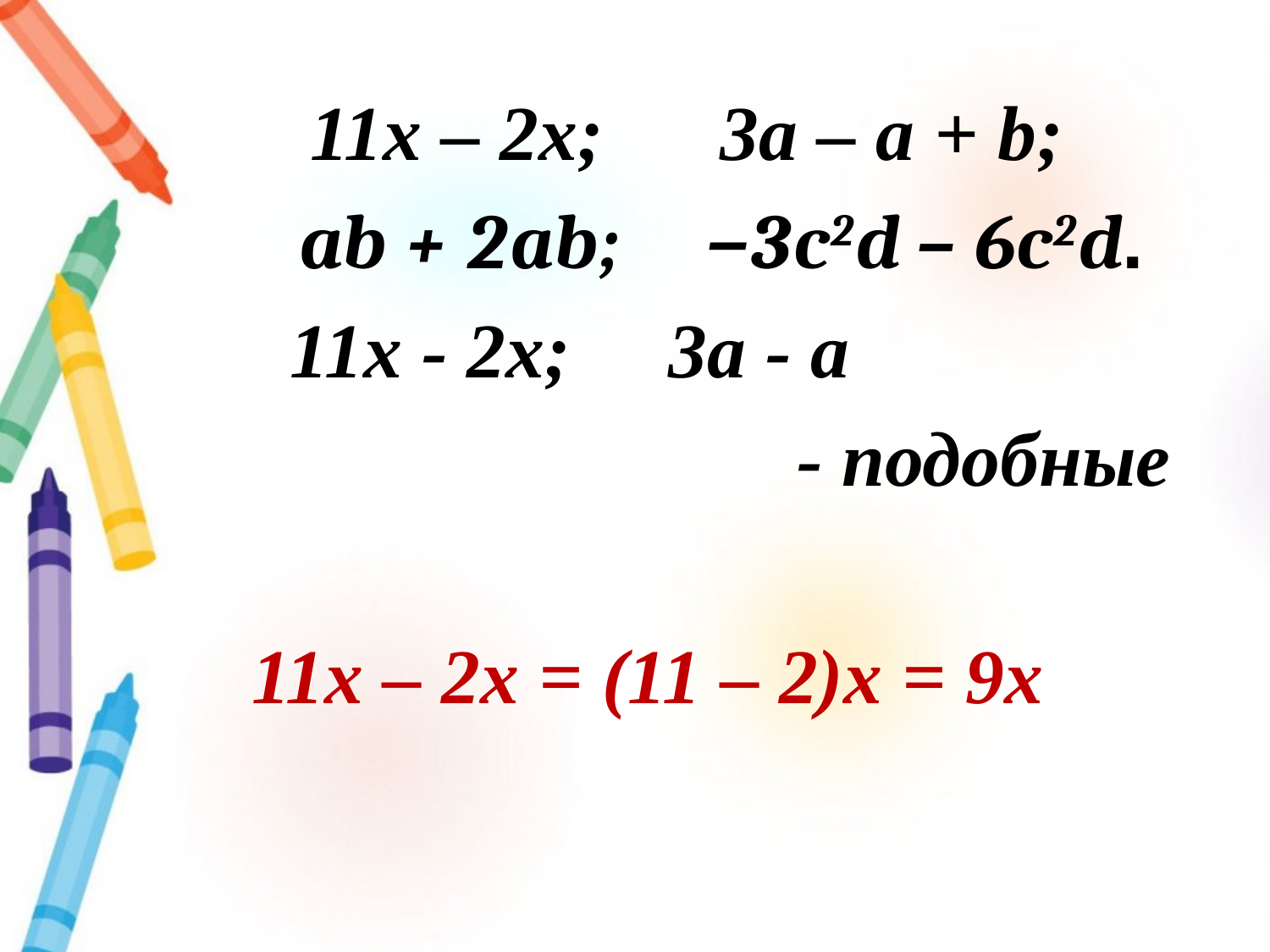

11x – 2x;      3a – a + b;
             ab + 2ab;     −3c2d – 6c2d.
           11х - 2х;     3а - а
                                     - подобные

         11х – 2х = (11 – 2)х = 9х